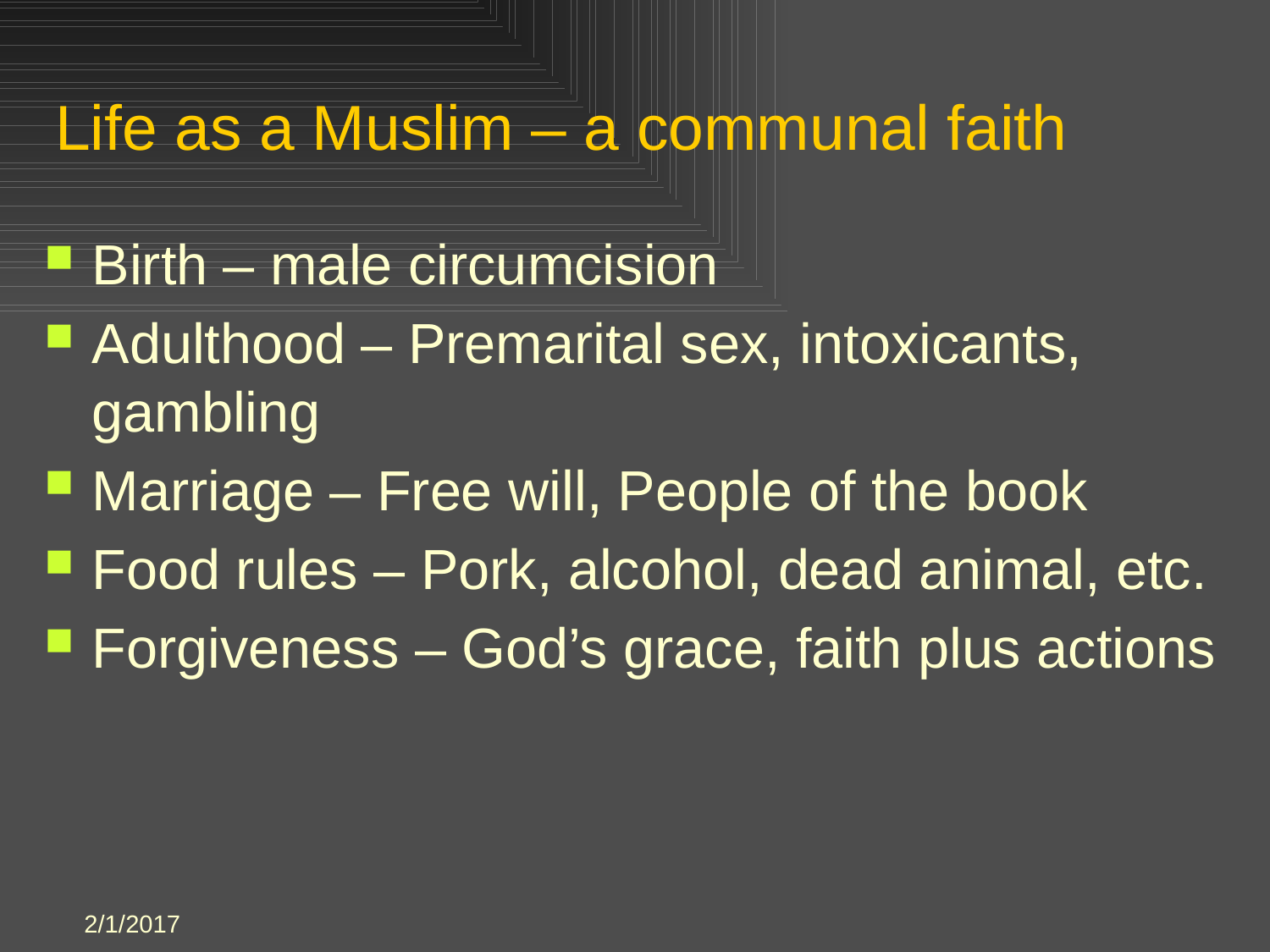

# Life as a Muslim – a communal faith
Birth – male circumcision
Adulthood – Premarital sex, intoxicants, gambling
Marriage – Free will, People of the book
Food rules – Pork, alcohol, dead animal, etc.
Forgiveness – God’s grace, faith plus actions

2/1/2017